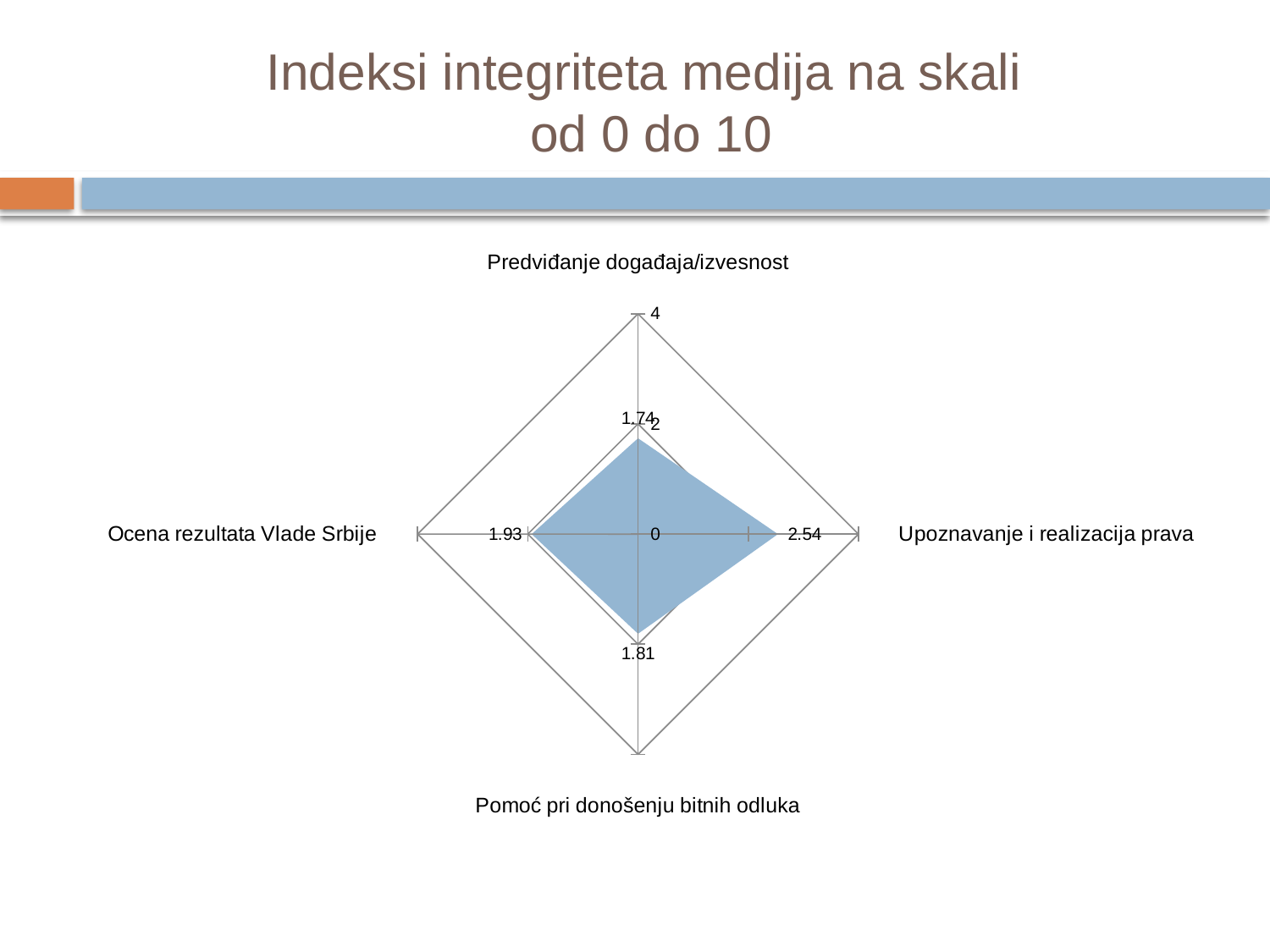

# Indeksi integriteta medija na skali od 0 do 10

### Chart

| Category |  |
|---|---|
| Predviđanje događaja/izvesnost | 1.74 |
| Upoznavanje i realizacija prava | 2.54 |
| Pomoć pri donošenju bitnih odluka | 1.81 |
| Ocena rezultata Vlade Srbije | 1.9300000000000006 |